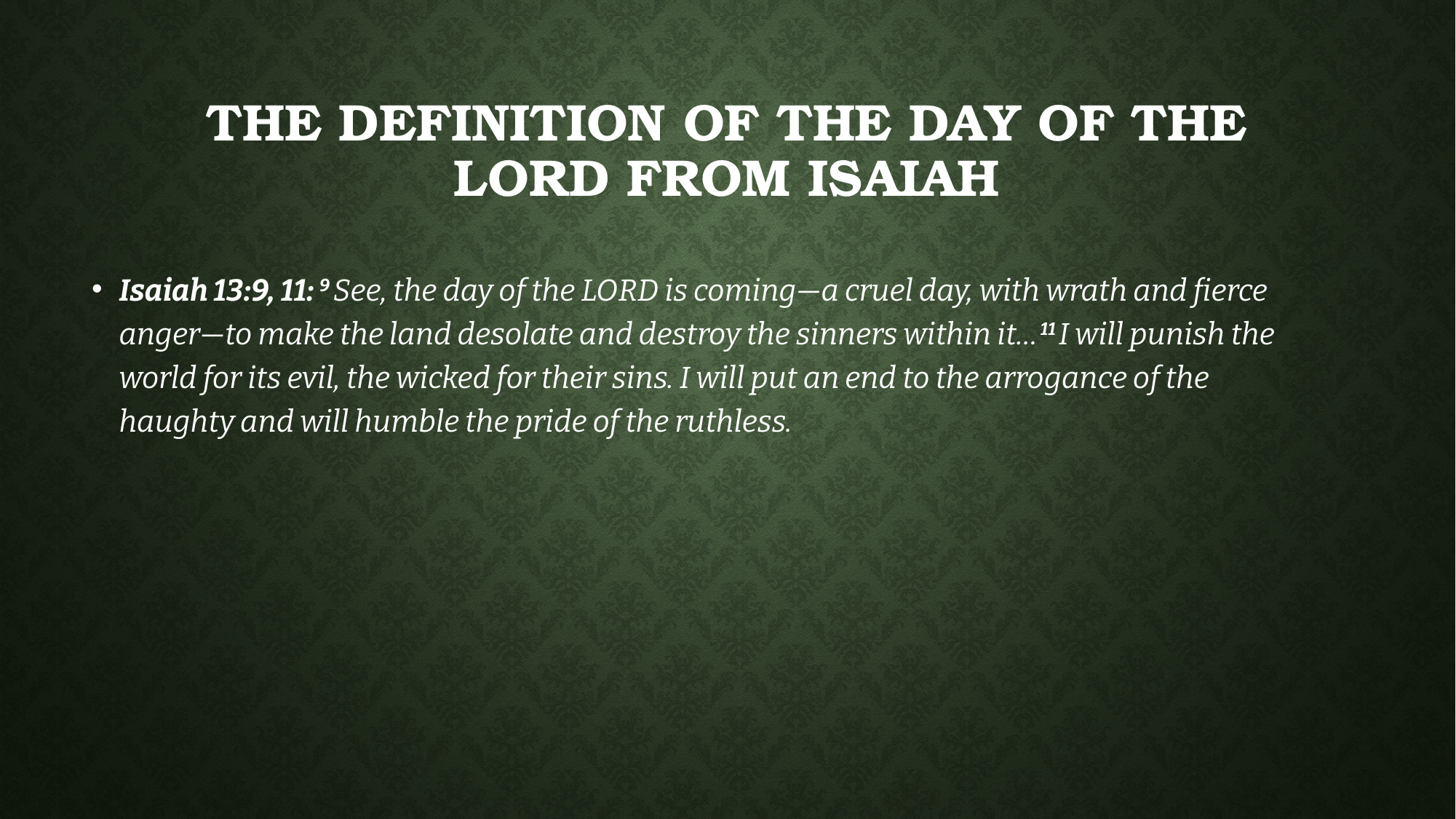

# The definition of the day of the Lord from Isaiah
Isaiah 13:9, 11: 9 See, the day of the Lord is coming—a cruel day, with wrath and fierce anger—to make the land desolate and destroy the sinners within it… 11 I will punish the world for its evil, the wicked for their sins. I will put an end to the arrogance of the haughty and will humble the pride of the ruthless.